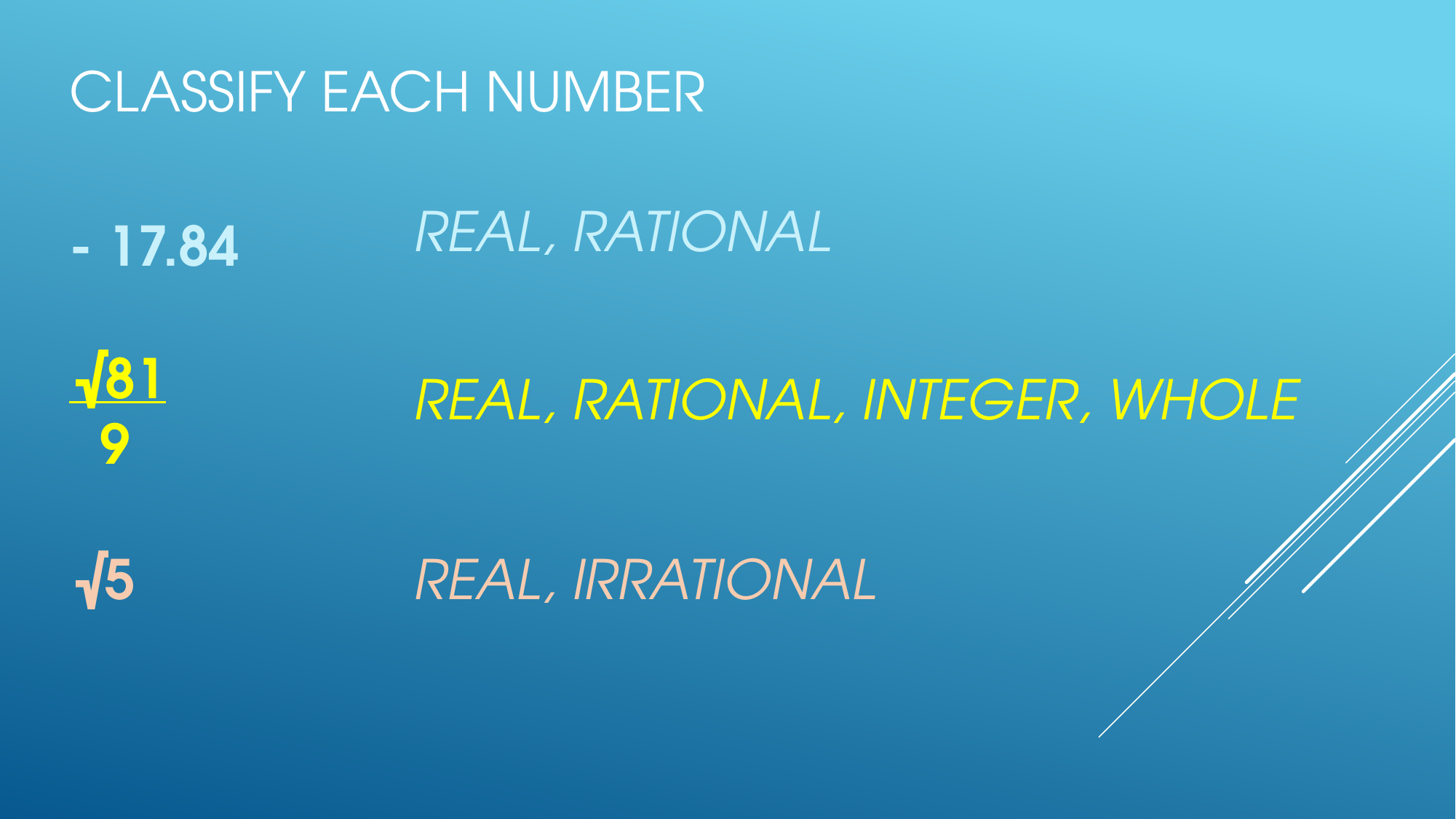

# Classify each number
Real, rational
- 17.84
Real, Rational, integer, whole
√81
  9
√5
Real, irrational